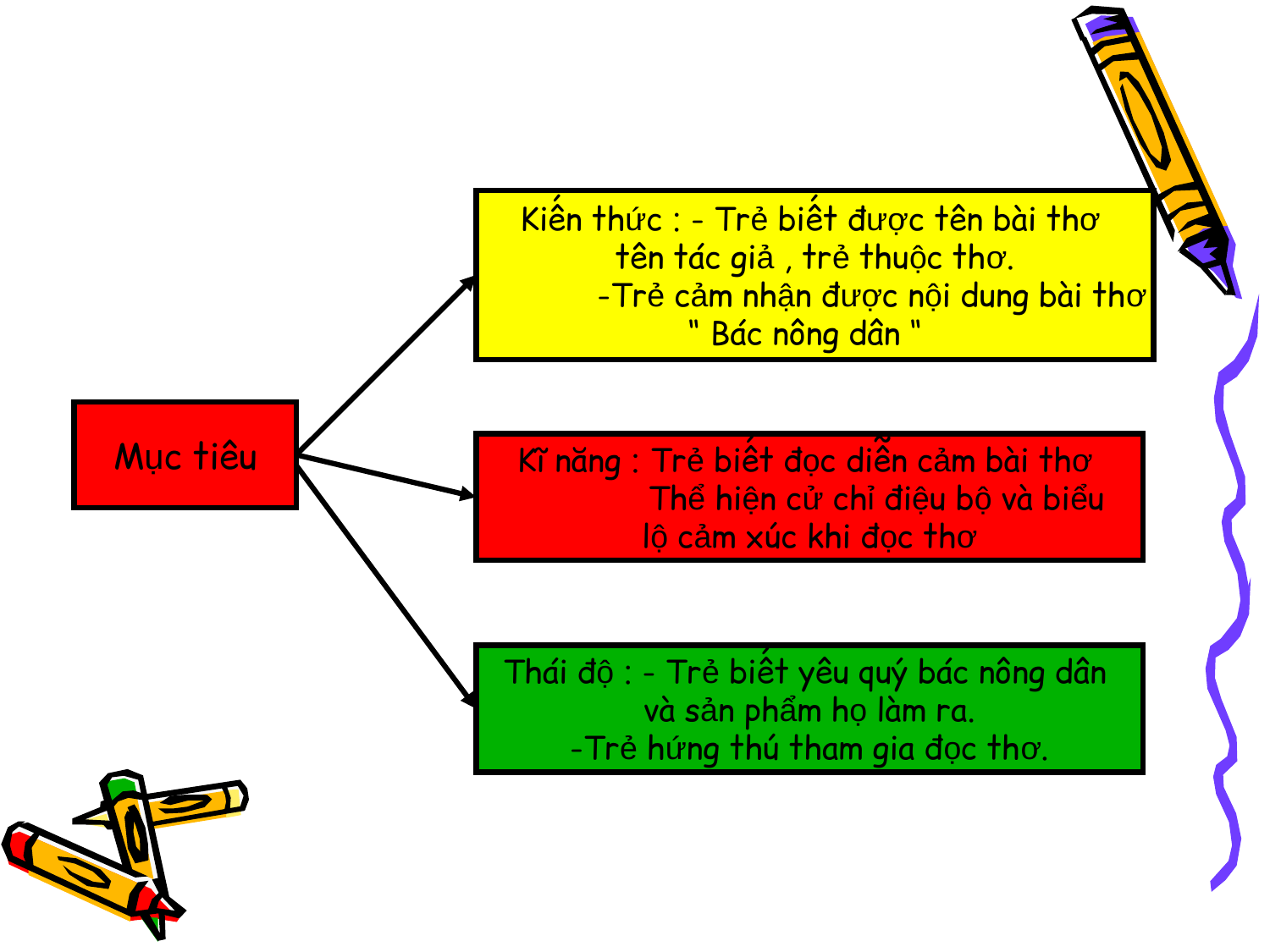

Kiến thức : - Trẻ biết được tên bài thơ
tên tác giả , trẻ thuộc thơ.
            -Trẻ cảm nhận được nội dung bài thơ
 “ Bác nông dân “

Mục tiêu
Kĩ năng : Trẻ biết đọc diễn cảm bài thơ
               Thể hiện cử chỉ điệu bộ và biểu
lộ cảm xúc khi đọc thơ

Thái độ : - Trẻ biết yêu quý bác nông dân
và sản phẩm họ làm ra.
-Trẻ hứng thú tham gia đọc thơ.